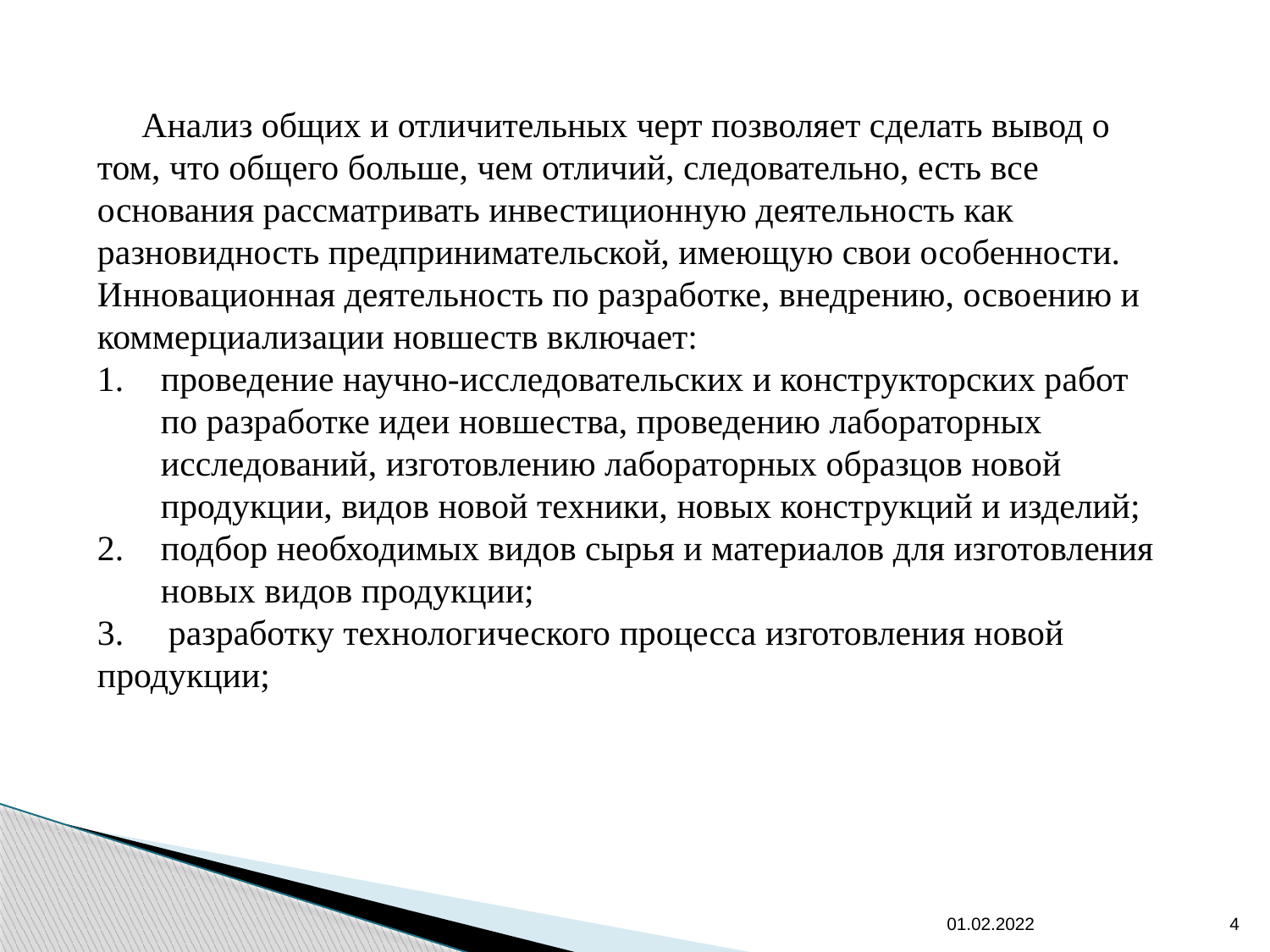

Анализ общих и отличительных черт позволяет сделать вывод о том, что общего больше, чем отличий, следовательно, есть все основания рассматривать инвестиционную деятельность как разновидность предпринимательской, имеющую свои особенности.
Инновационная деятельность по разработке, внедрению, освоению и коммерциализации новшеств включает:
проведение научно-исследовательских и конструкторских работ по разработке идеи новшества, проведению лабораторных исследований, изготовлению лабораторных образцов новой продукции, видов новой техники, новых конструкций и изделий;
подбор необходимых видов сырья и материалов для изготовления новых видов продукции;
3.     разработку технологического процесса изготовления новой продукции;

01.02.2022
4